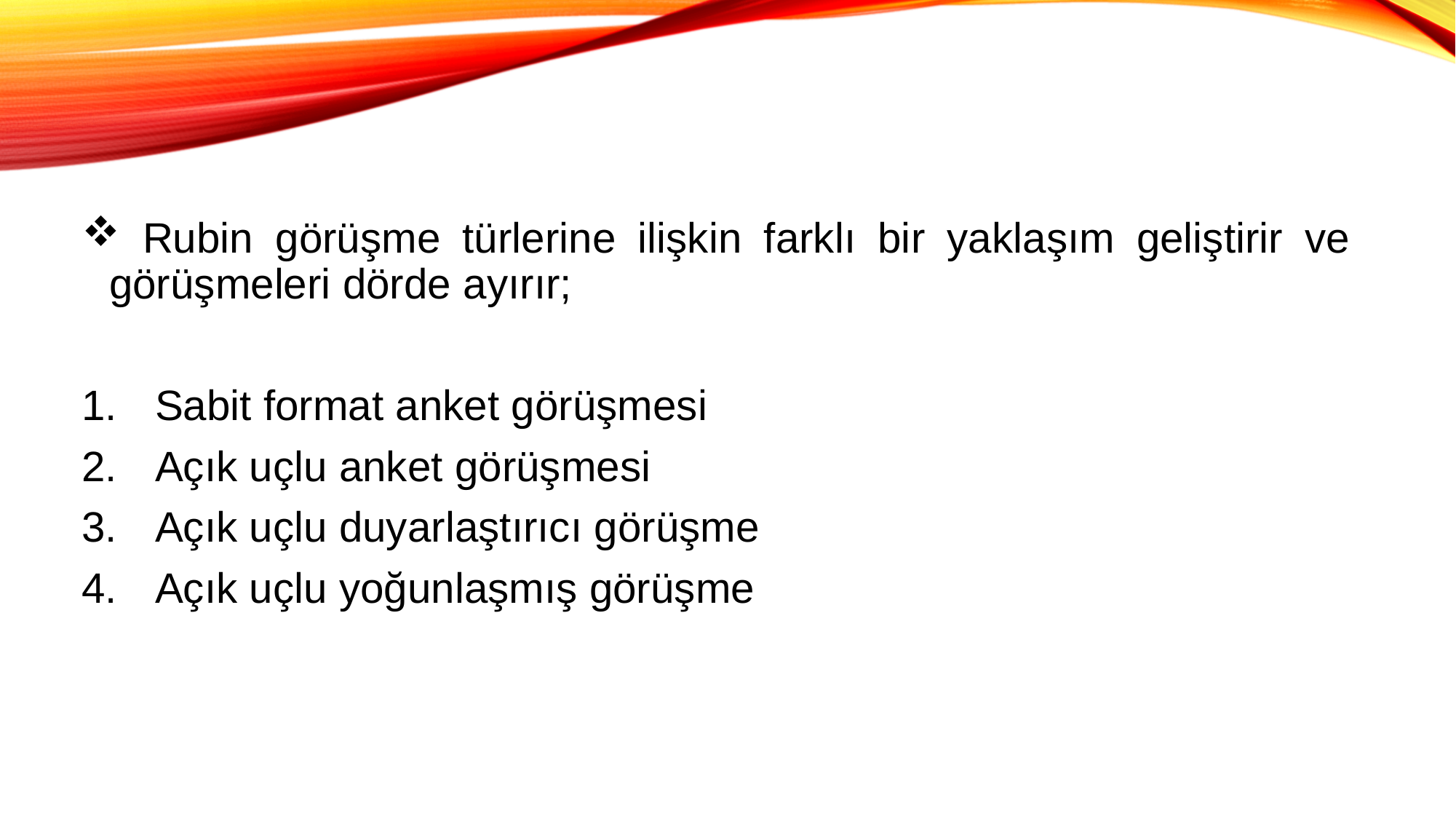

Rubin görüşme türlerine ilişkin farklı bir yaklaşım geliştirir ve görüşmeleri dörde ayırır;

 Sabit format anket görüşmesi
 Açık uçlu anket görüşmesi
 Açık uçlu duyarlaştırıcı görüşme
 Açık uçlu yoğunlaşmış görüşme